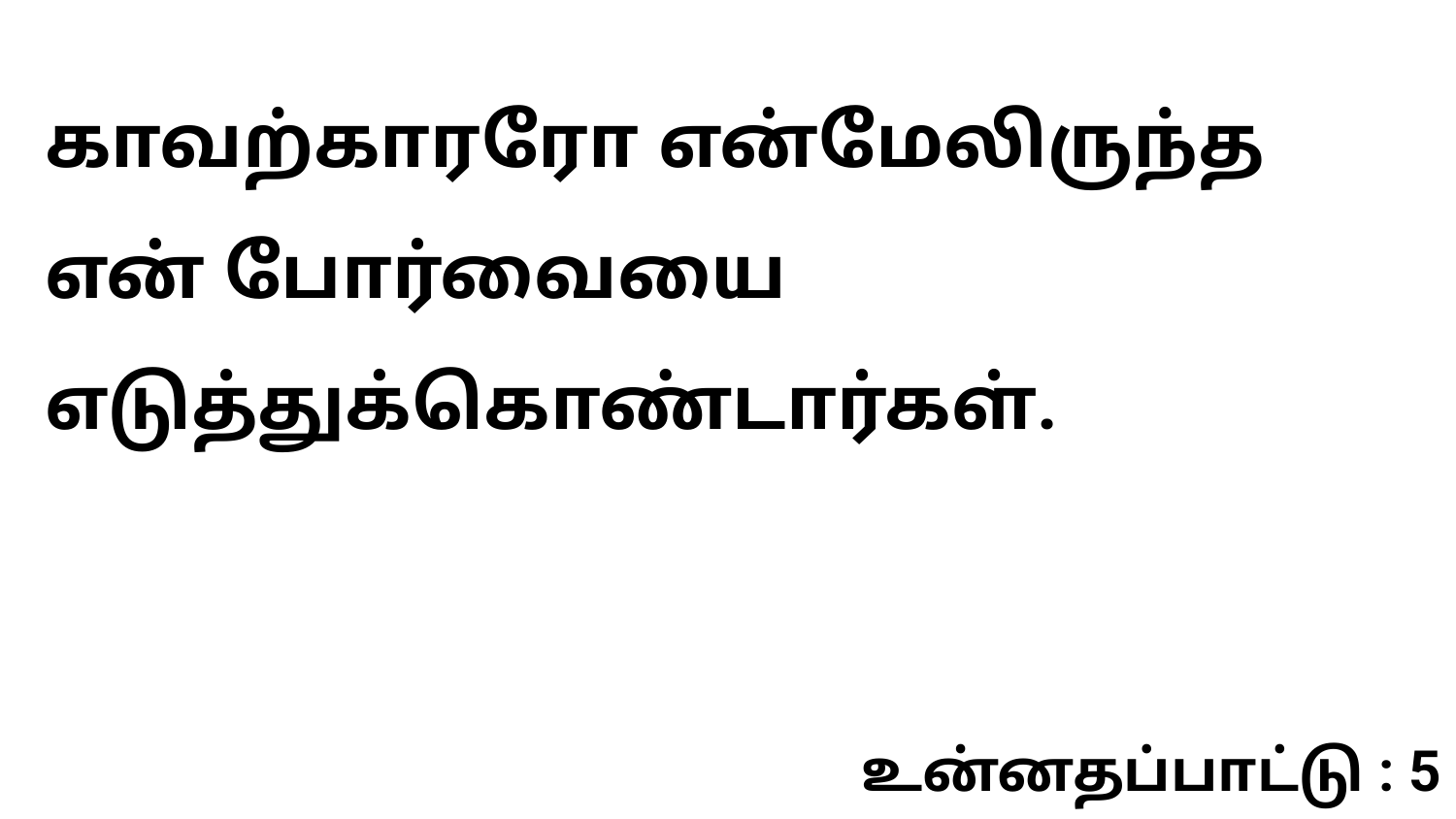

காவற்காரரோ என்மேலிருந்த என் போர்வையை எடுத்துக்கொண்டார்கள்.
உன்னதப்பாட்டு : 5